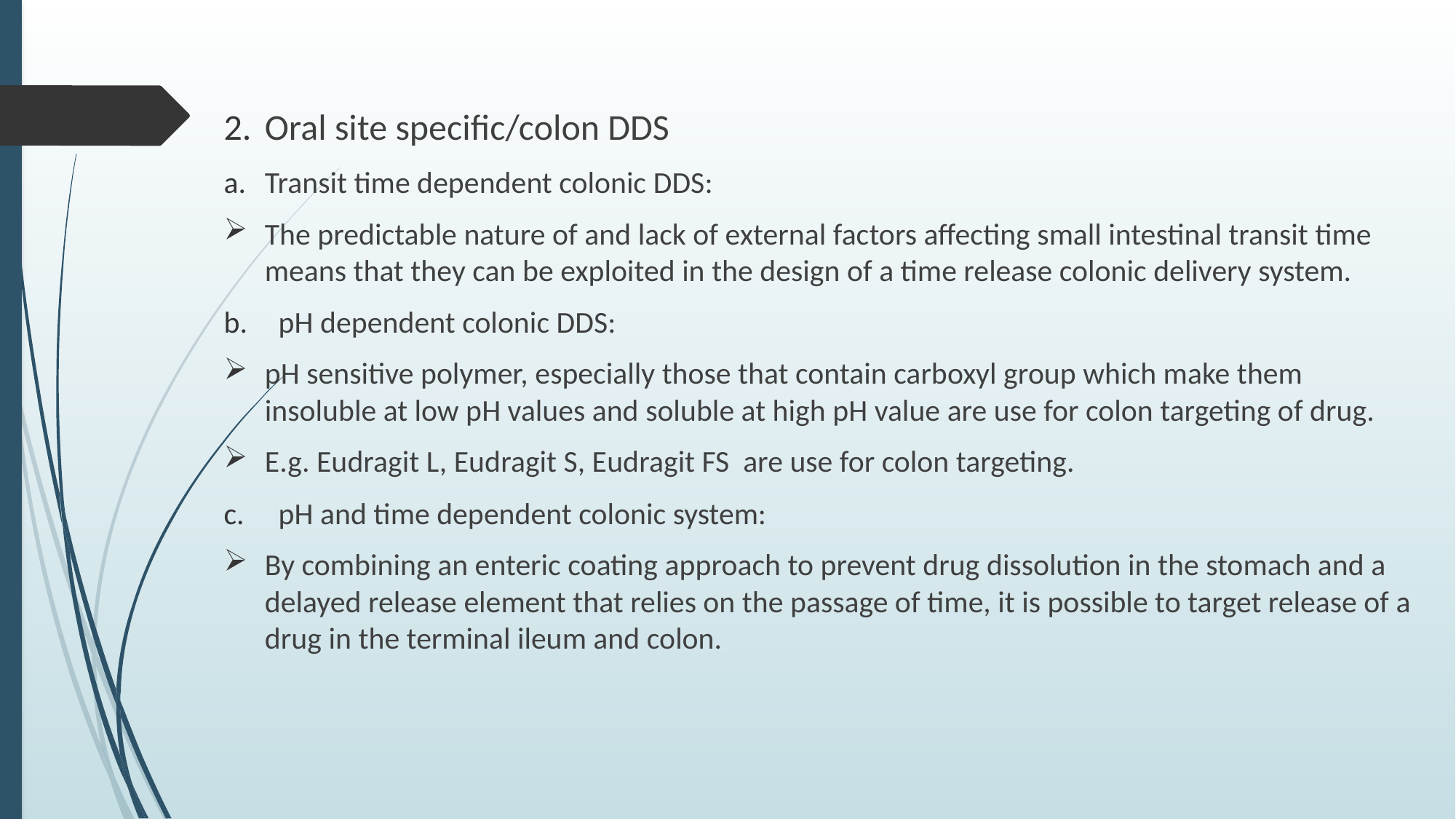

Oral site specific/colon DDS
Transit time dependent colonic DDS:
The predictable nature of and lack of external factors affecting small intestinal transit time means that they can be exploited in the design of a time release colonic delivery system.
pH dependent colonic DDS:
pH sensitive polymer, especially those that contain carboxyl group which make them insoluble at low pH values and soluble at high pH value are use for colon targeting of drug.
E.g. Eudragit L, Eudragit S, Eudragit FS  are use for colon targeting.
pH and time dependent colonic system:
By combining an enteric coating approach to prevent drug dissolution in the stomach and a delayed release element that relies on the passage of time, it is possible to target release of a drug in the terminal ileum and colon.